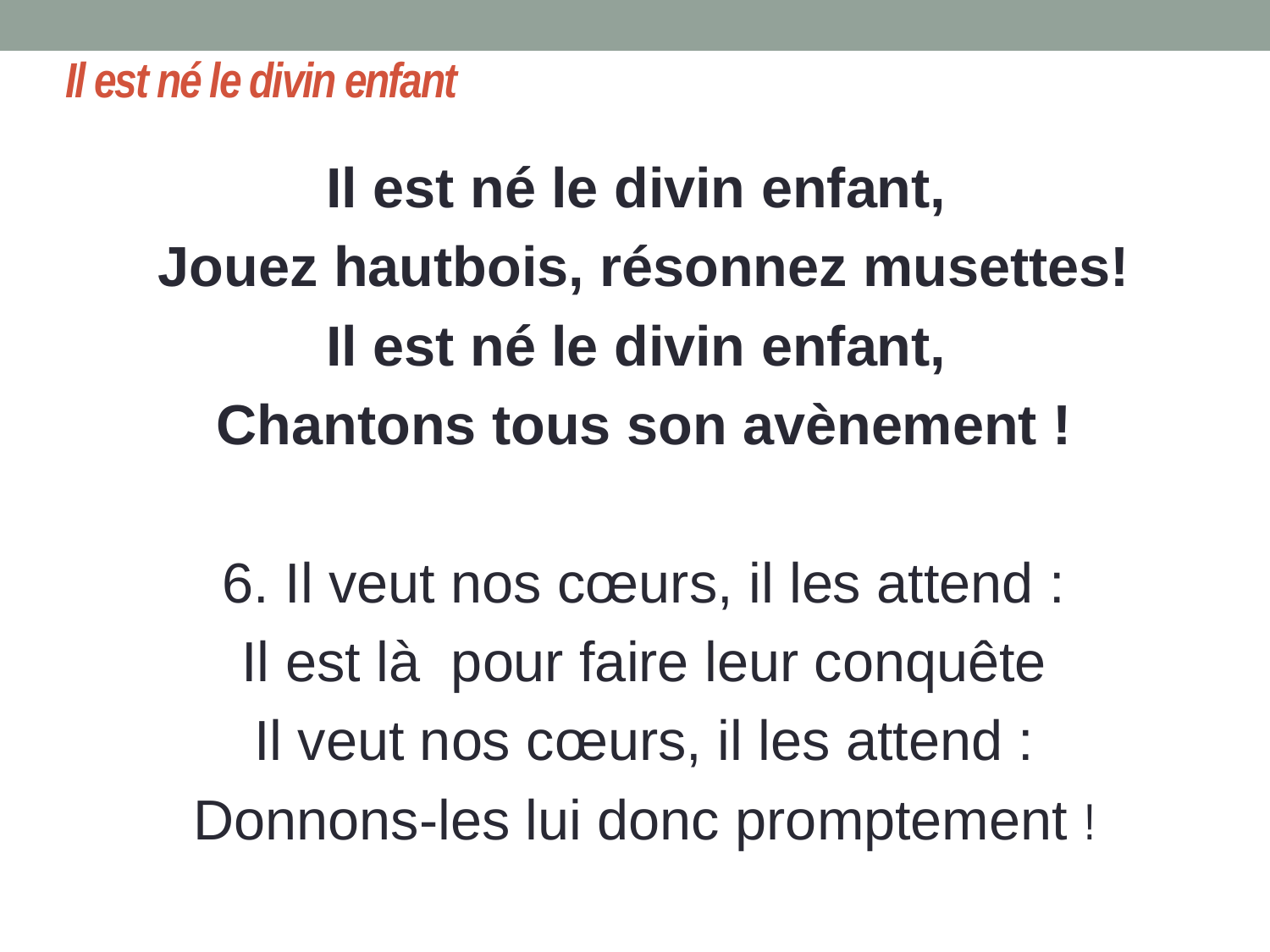

# Il est né le divin enfant
Il est né le divin enfant,
Jouez hautbois, résonnez musettes!
Il est né le divin enfant,
Chantons tous son avènement !

6. Il veut nos cœurs, il les attend :
Il est là  pour faire leur conquête
Il veut nos cœurs, il les attend :
Donnons-les lui donc promptement !